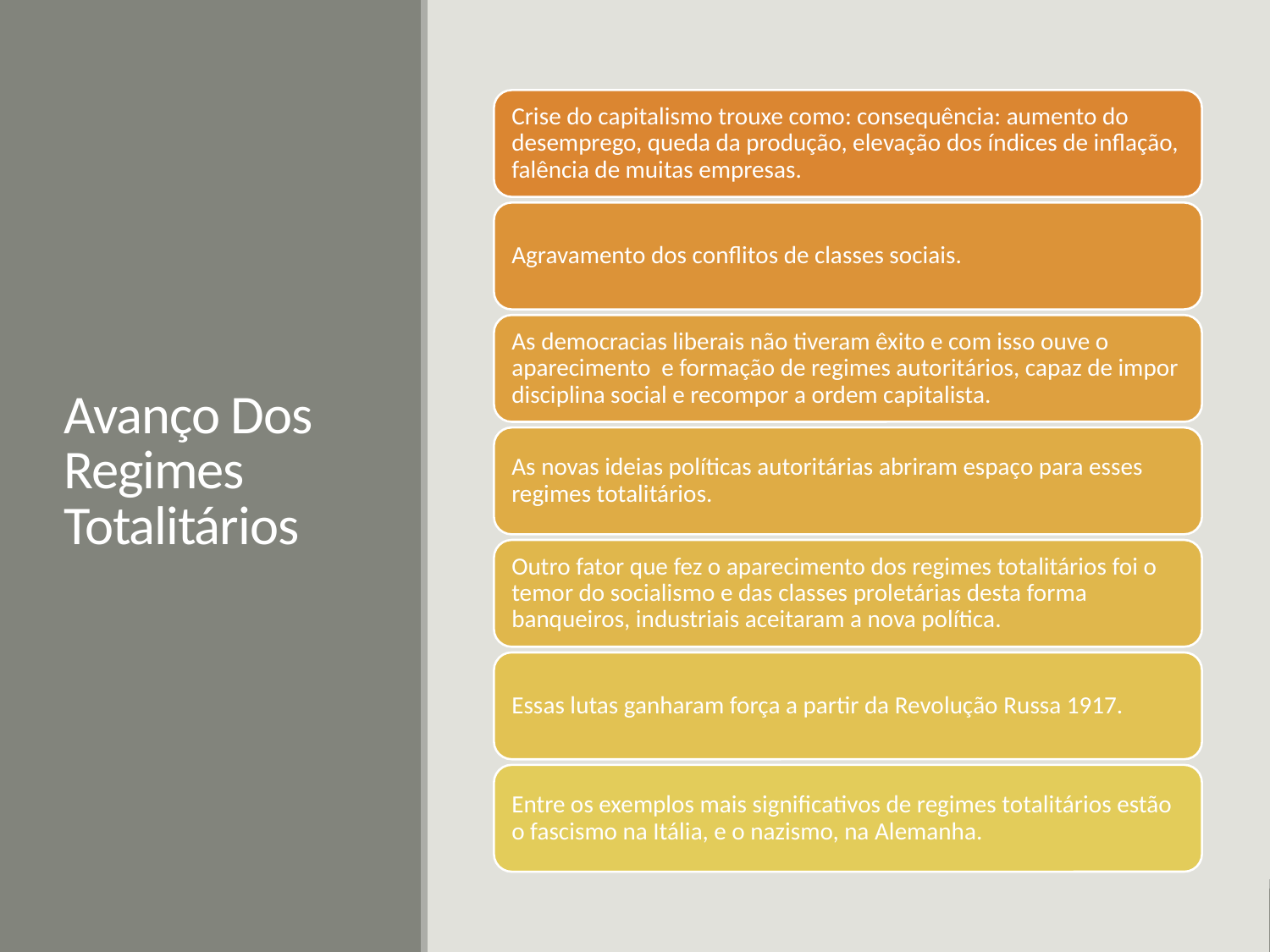

# Avanço Dos Regimes Totalitários
Crise do capitalismo trouxe como: consequência: aumento do desemprego, queda da produção, elevação dos índices de inflação, falência de muitas empresas.
Agravamento dos conflitos de classes sociais.
As democracias liberais não tiveram êxito e com isso ouve o aparecimento  e formação de regimes autoritários, capaz de impor disciplina social e recompor a ordem capitalista.
As novas ideias políticas autoritárias abriram espaço para esses regimes totalitários.
Outro fator que fez o aparecimento dos regimes totalitários foi o temor do socialismo e das classes proletárias desta forma banqueiros, industriais aceitaram a nova política.
Essas lutas ganharam força a partir da Revolução Russa 1917.
Entre os exemplos mais significativos de regimes totalitários estão o fascismo na Itália, e o nazismo, na Alemanha.